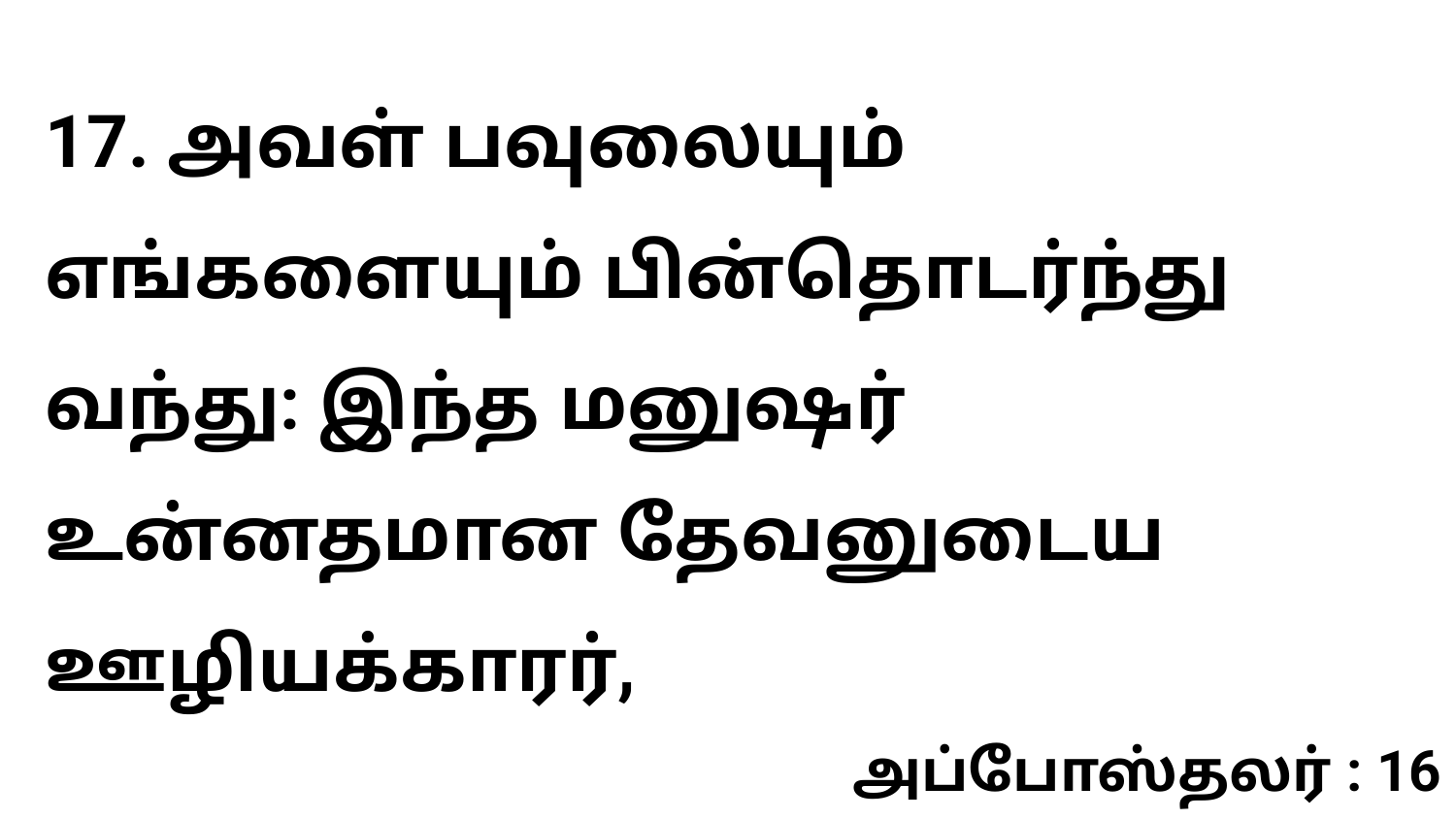

17. அவள் பவுலையும் எங்களையும் பின்தொடர்ந்து வந்து: இந்த மனுஷர் உன்னதமான தேவனுடைய ஊழியக்காரர்,
அப்போஸ்தலர் : 16